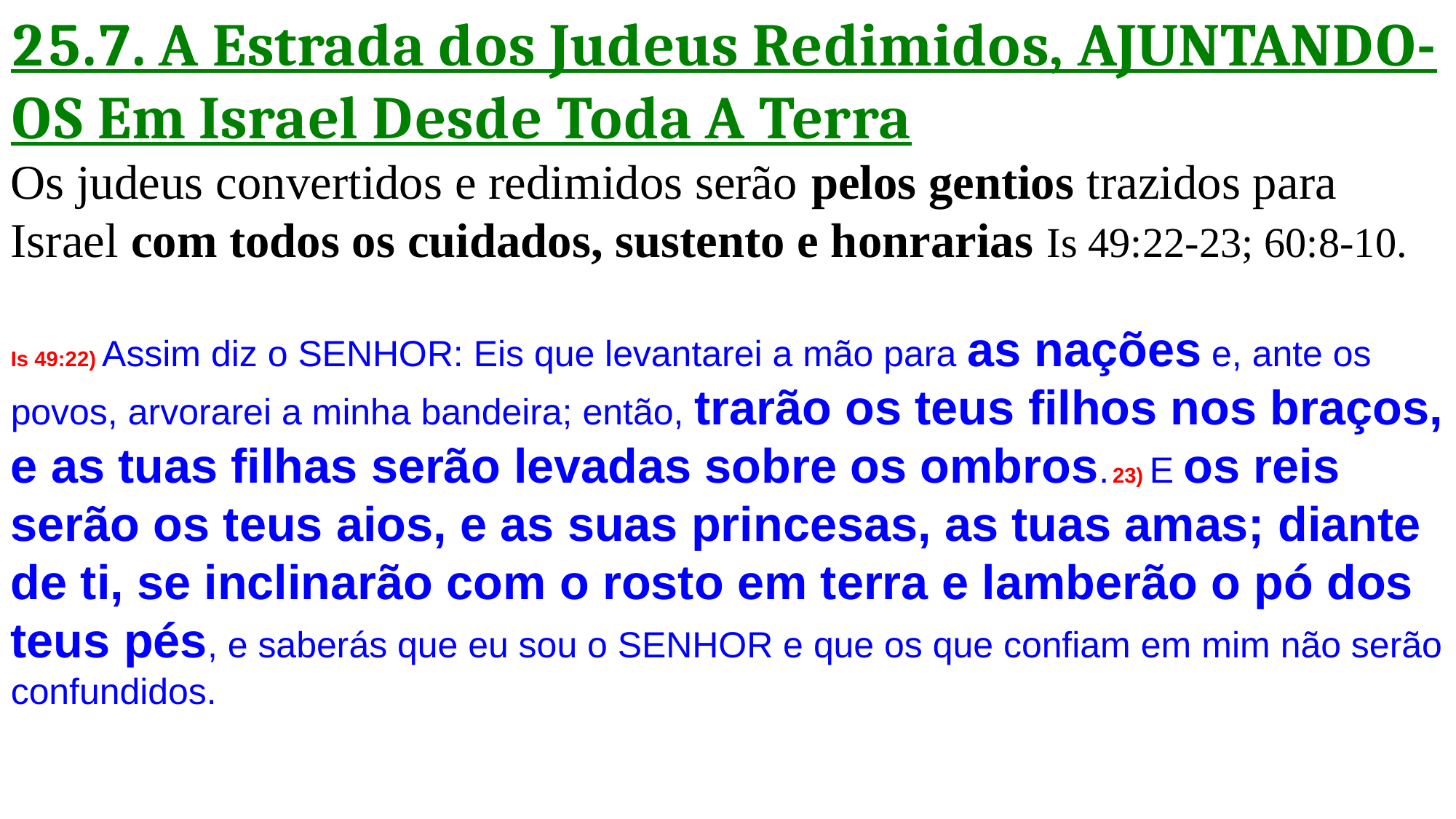

25.7. A Estrada dos Judeus Redimidos, AJUNTANDO-OS Em Israel Desde Toda A Terra
Os judeus convertidos e redimidos serão pelos gentios trazidos para Israel com todos os cuidados, sustento e honrarias Is 49:22-23; 60:8-10.
Is 49:22) Assim diz o SENHOR: Eis que levantarei a mão para as nações e, ante os povos, arvorarei a minha bandeira; então, trarão os teus filhos nos braços, e as tuas filhas serão levadas sobre os ombros. 23) E os reis serão os teus aios, e as suas princesas, as tuas amas; diante de ti, se inclinarão com o rosto em terra e lamberão o pó dos teus pés, e saberás que eu sou o SENHOR e que os que confiam em mim não serão confundidos.